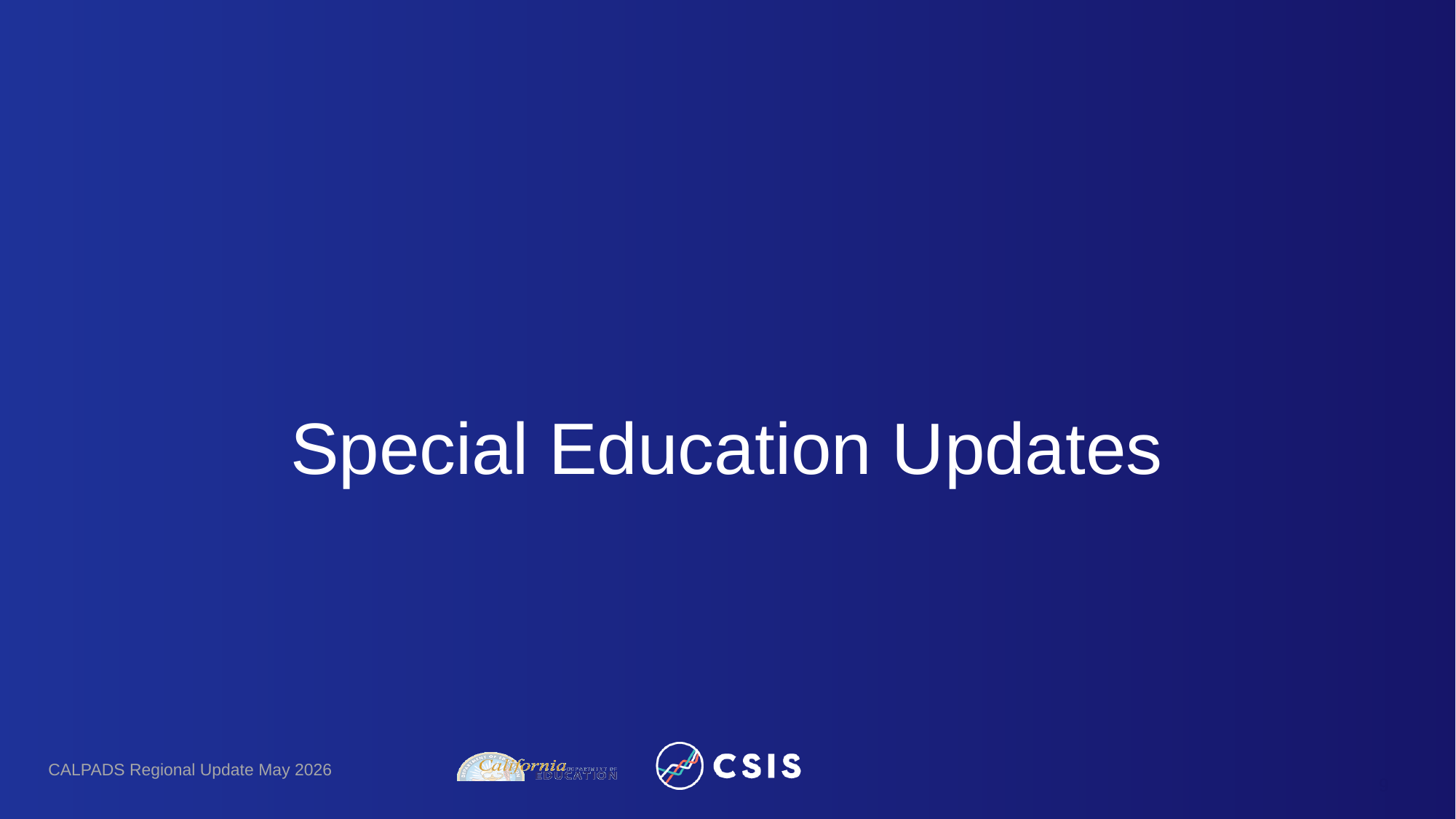

# Special Education Updates

CALPADS Regional Update May 2026